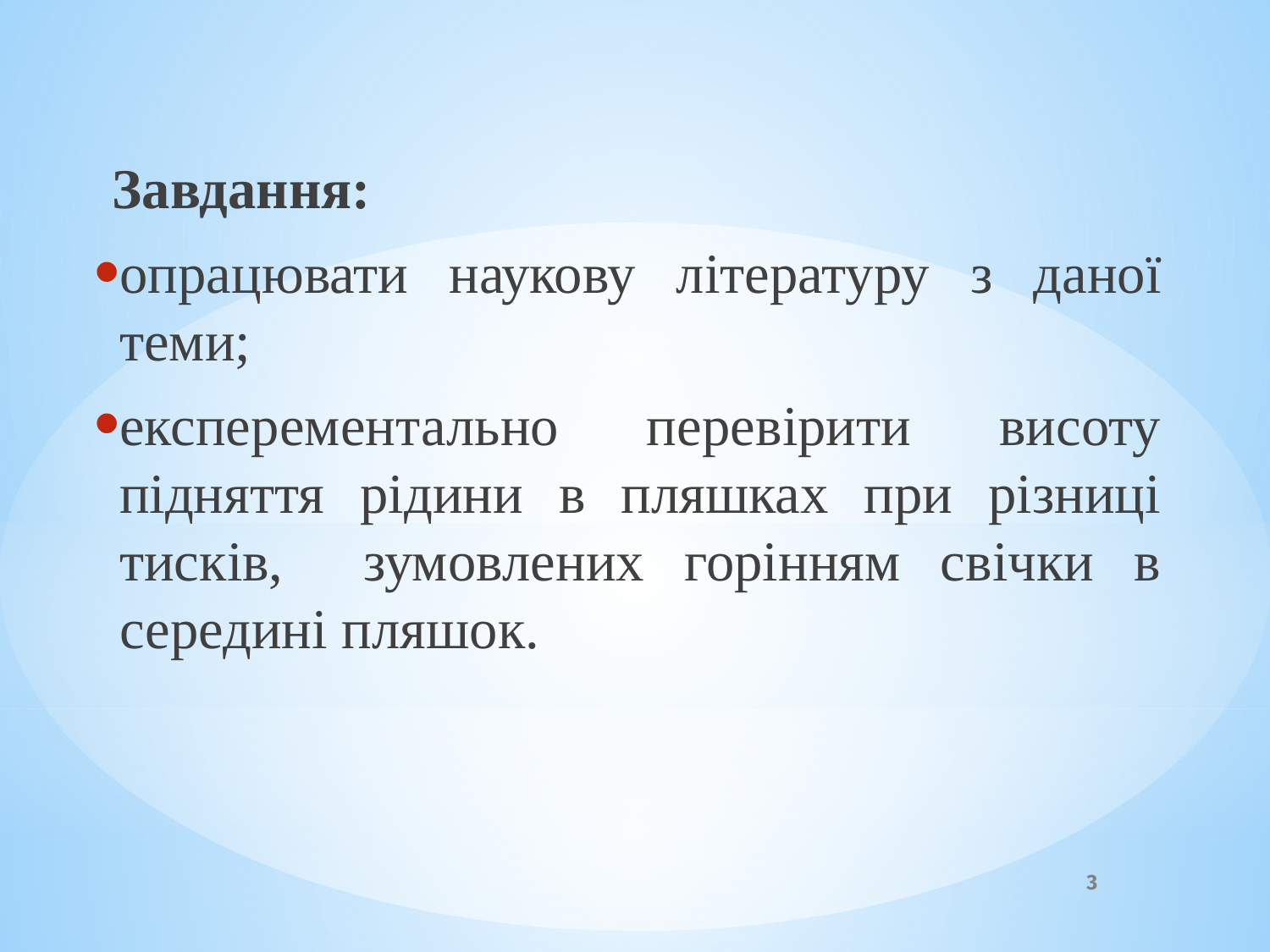

Завдання:
опрацювати наукову літературу з даної теми;
експерементально перевірити висоту підняття рідини в пляшках при різниці тисків,  зумовлених горінням свічки в середині пляшок.

3